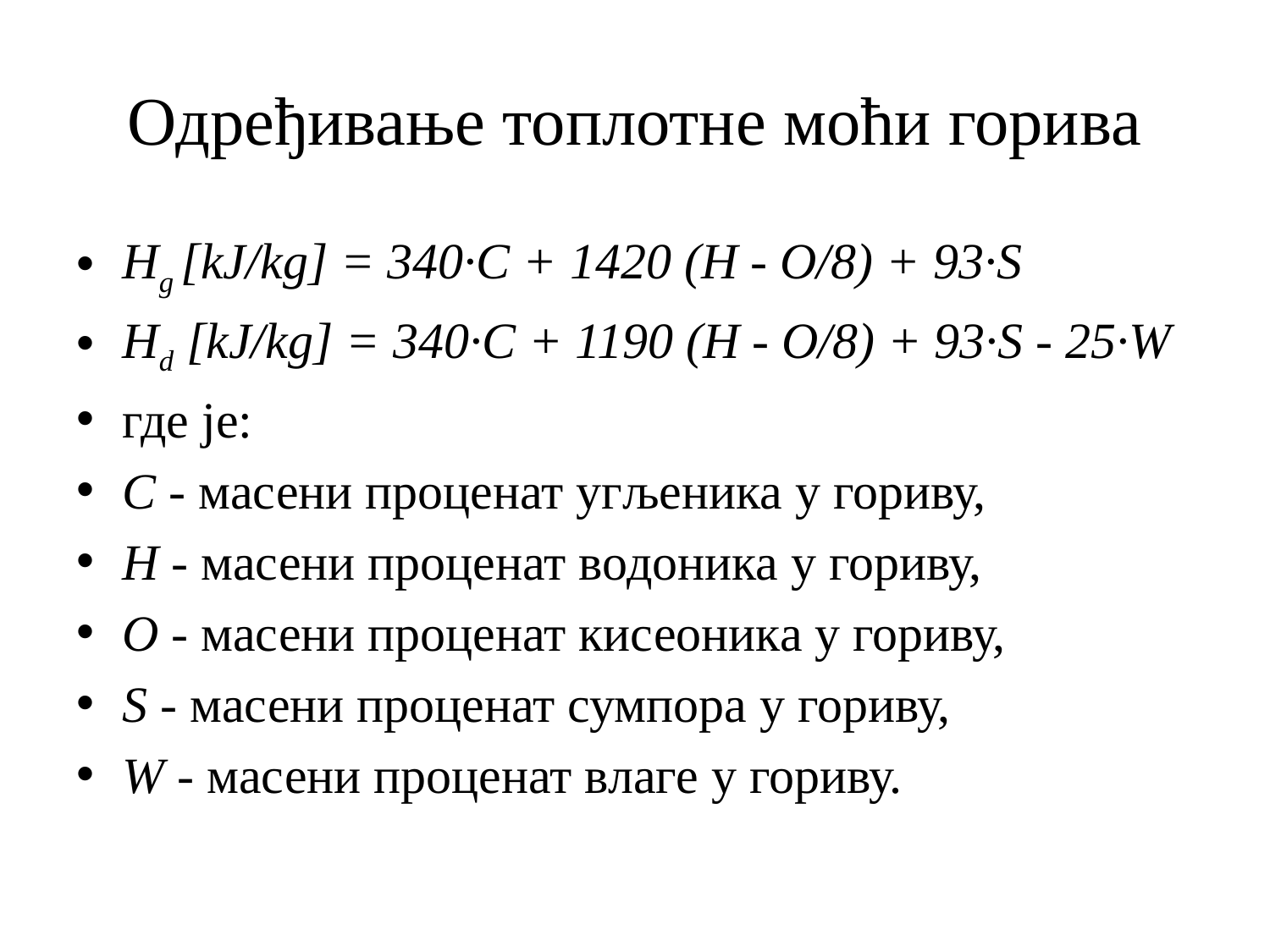

# Одређивање топлотне моћи горива
Hg [kJ/kg] = 340·C + 1420 (H - O/8) + 93·S
Hd [kJ/kg] = 340·C + 1190 (H - O/8) + 93·S - 25·W
где је:
С - масени проценат угљеника у гориву,
Н - масени проценат водоника у гориву,
О - масени проценат кисеоника у гориву,
S - масени проценат сумпора у гориву,
W - масени проценат влаге у гориву.